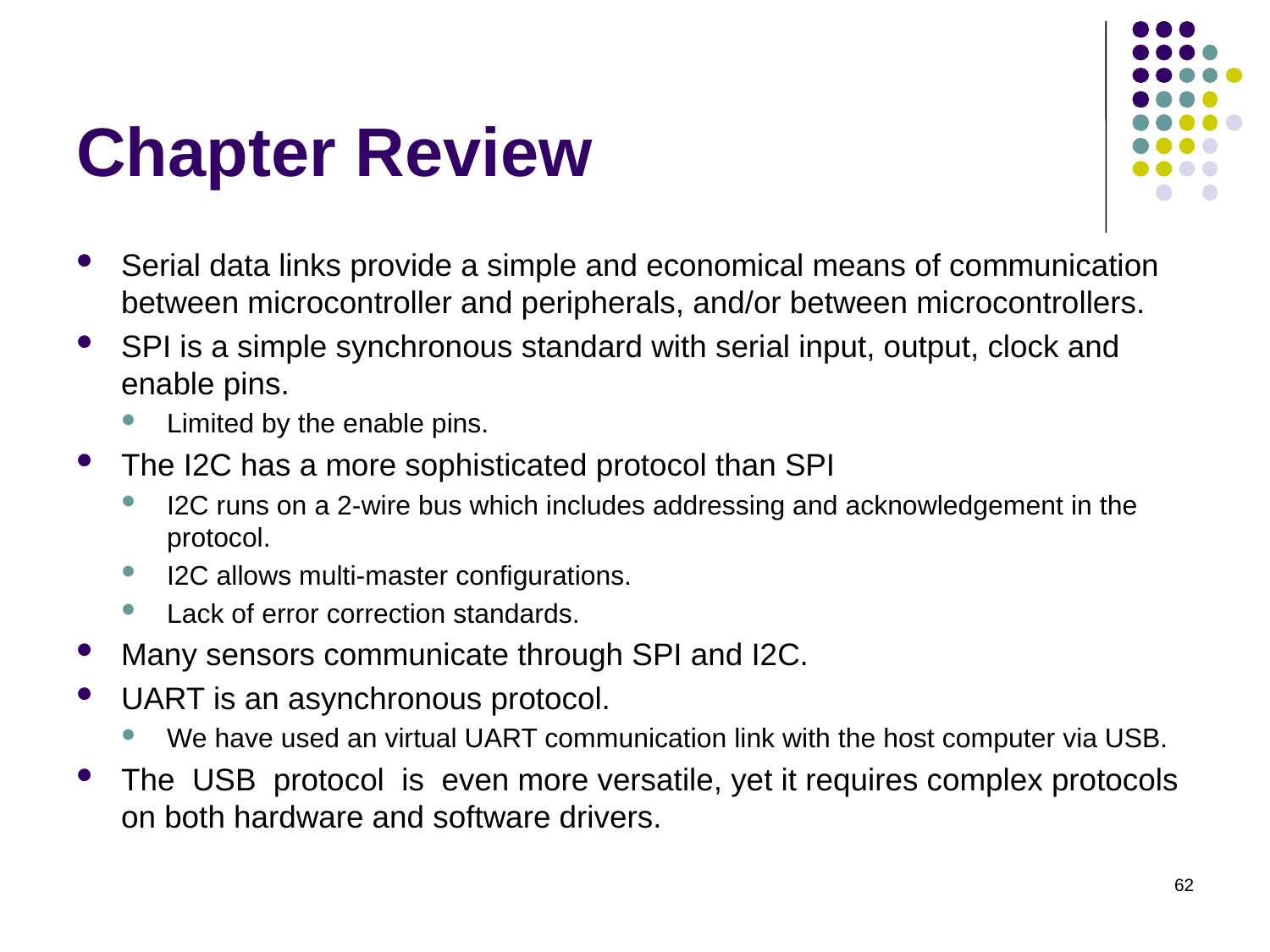

# Chapter Review
Serial data links provide a simple and economical means of communication between microcontroller and peripherals, and/or between microcontrollers.
SPI is a simple synchronous standard with serial input, output, clock and enable pins.
Limited by the enable pins.
The I2C has a more sophisticated protocol than SPI
I2C runs on a 2-wire bus which includes addressing and acknowledgement in the protocol.
I2C allows multi-master configurations.
Lack of error correction standards.
Many sensors communicate through SPI and I2C.
UART is an asynchronous protocol.
We have used an virtual UART communication link with the host computer via USB.
The  USB  protocol  is  even more versatile, yet it requires complex protocols on both hardware and software drivers.
62